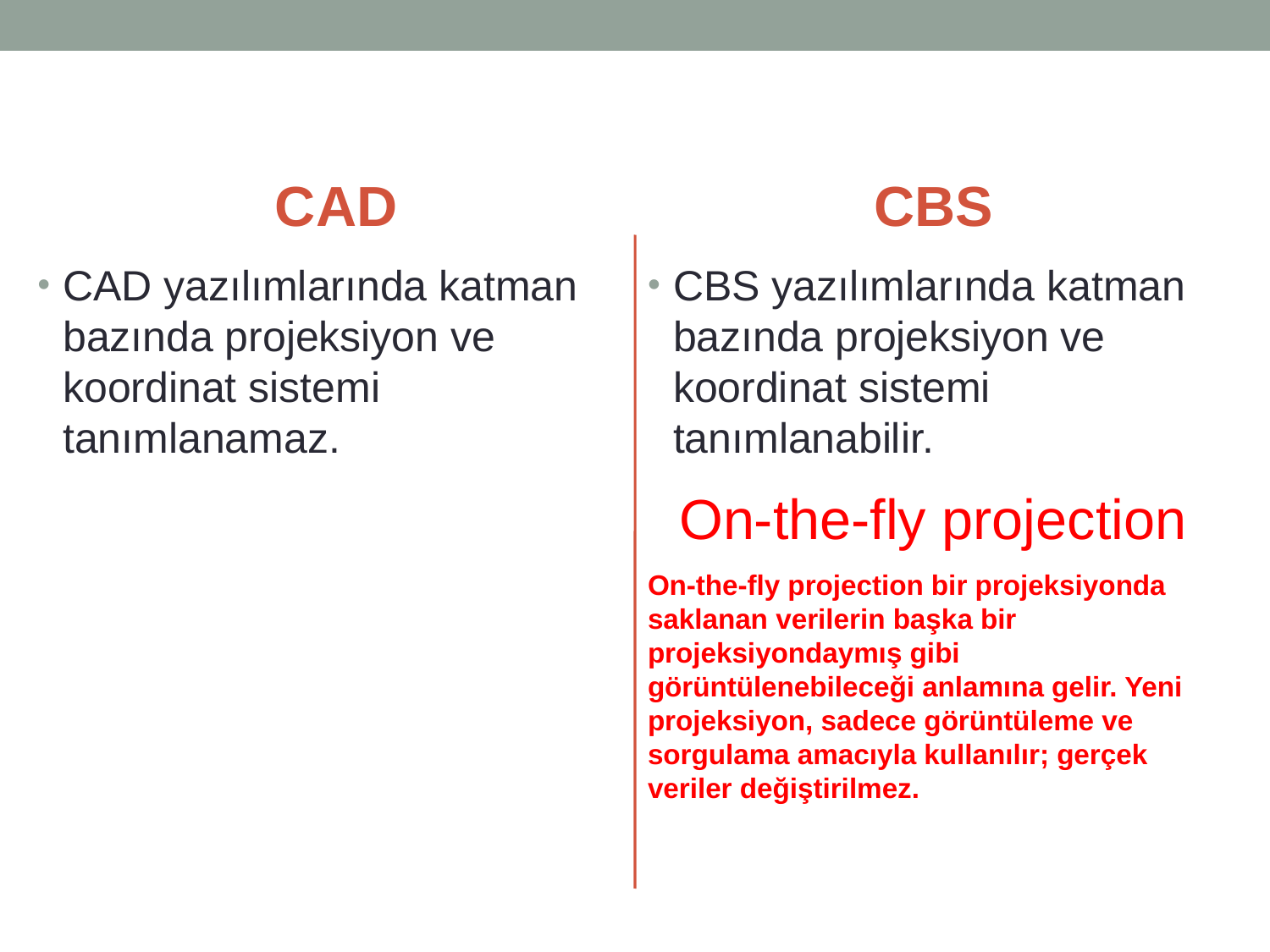

CAD
CBS
CAD yazılımlarında katman bazında projeksiyon ve koordinat sistemi tanımlanamaz.

CBS yazılımlarında katman bazında projeksiyon ve koordinat sistemi tanımlanabilir.
  On-the-fly projection
On-the-fly projection bir projeksiyonda saklanan verilerin başka bir projeksiyondaymış gibi görüntülenebileceği anlamına gelir. Yeni projeksiyon, sadece görüntüleme ve sorgulama amacıyla kullanılır; gerçek veriler değiştirilmez.